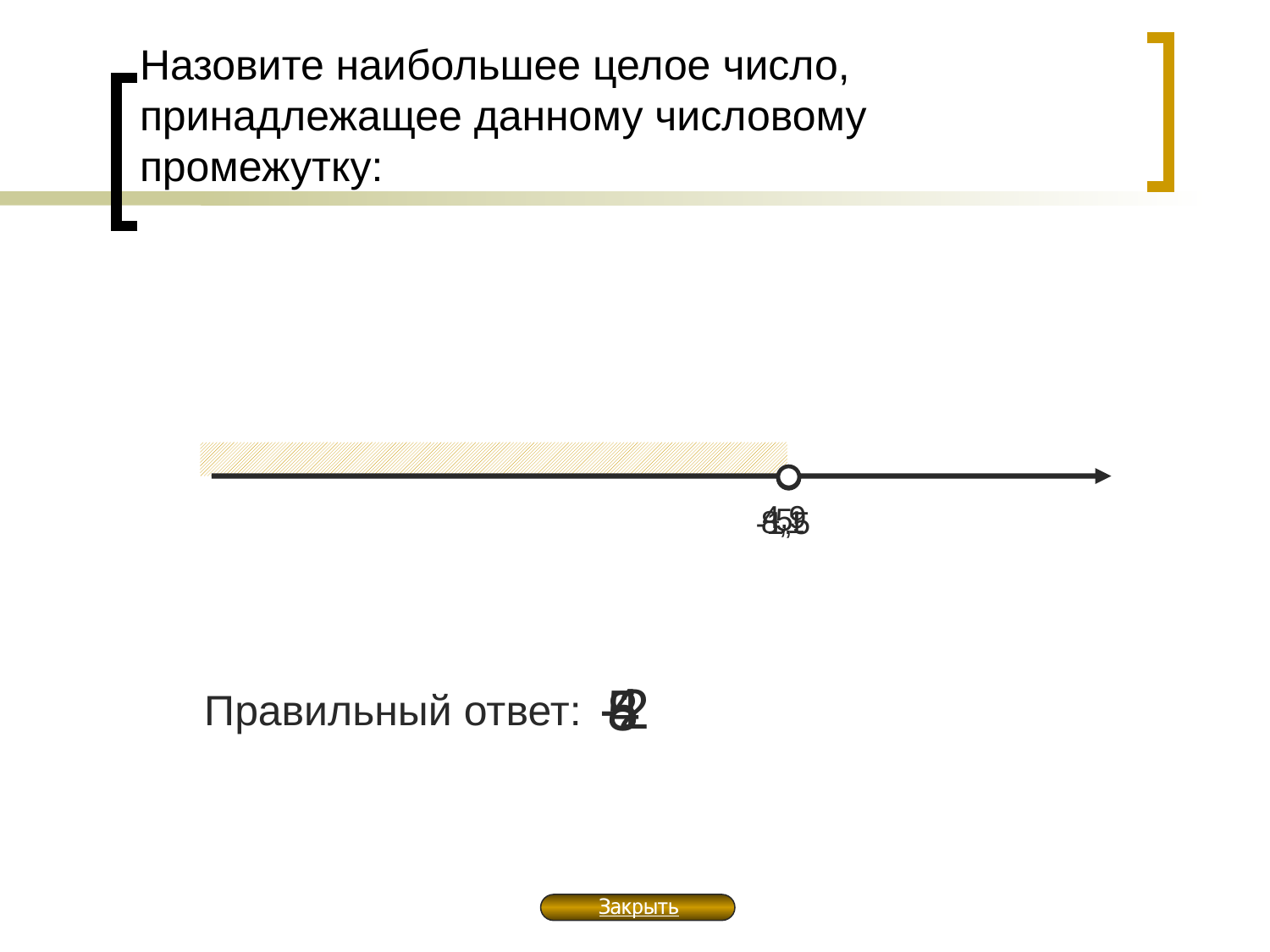

# Назовите наибольшее целое число, принадлежащее данному числовому промежутку:

4,9
5
8,1
-1,5
4
-2
5
8
Правильный ответ:
Закрыть